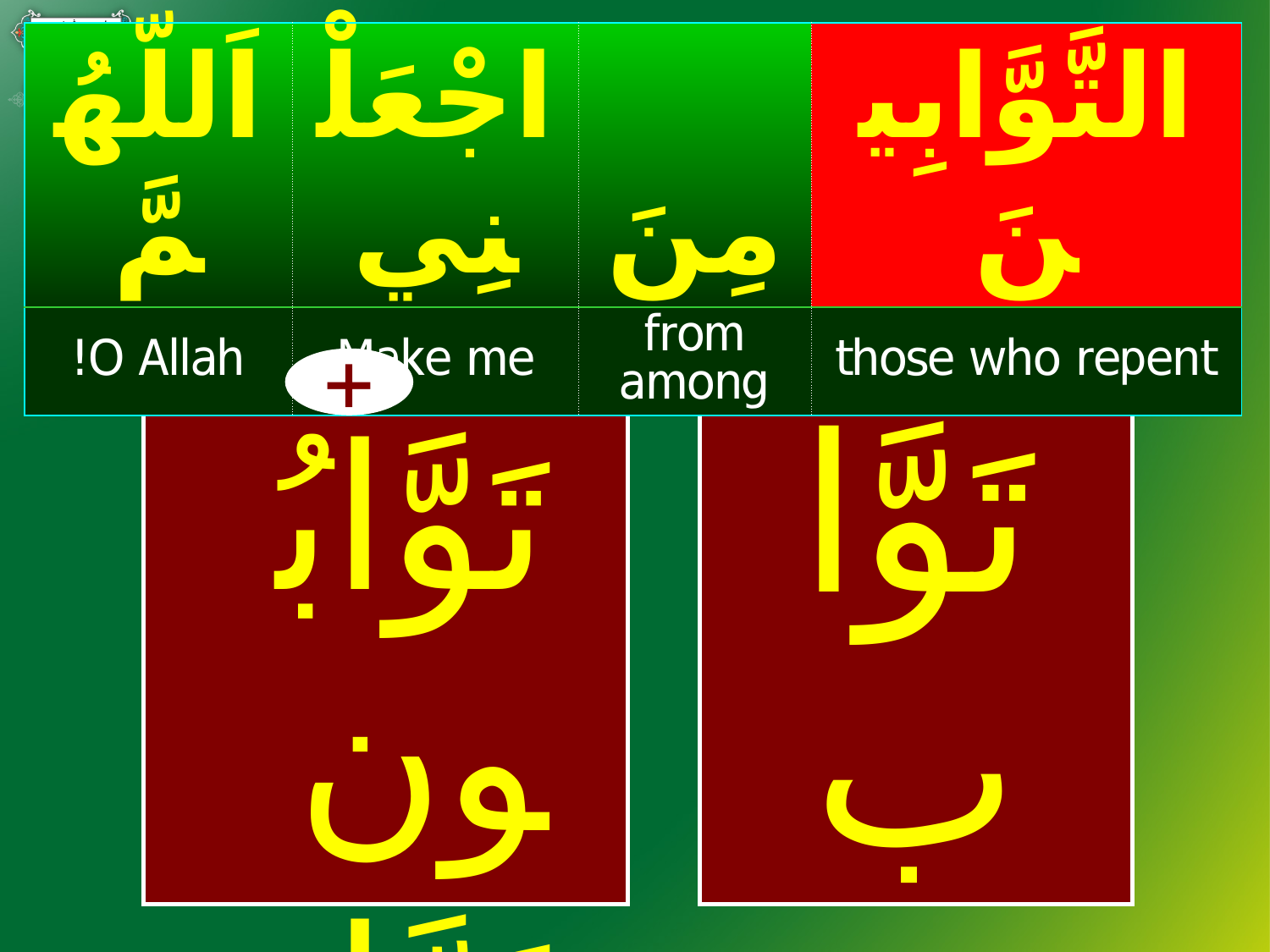

| اَللّهُمَّ | اجْعَلْنِي | مِنَ | التَّوَّابِينَ |
| --- | --- | --- | --- |
| O Allah! | Make me | from among | those who repent |
#
+

تَوَّابُون تَوَّابِين
|  |  | تَوَّاب |
| --- | --- | --- |